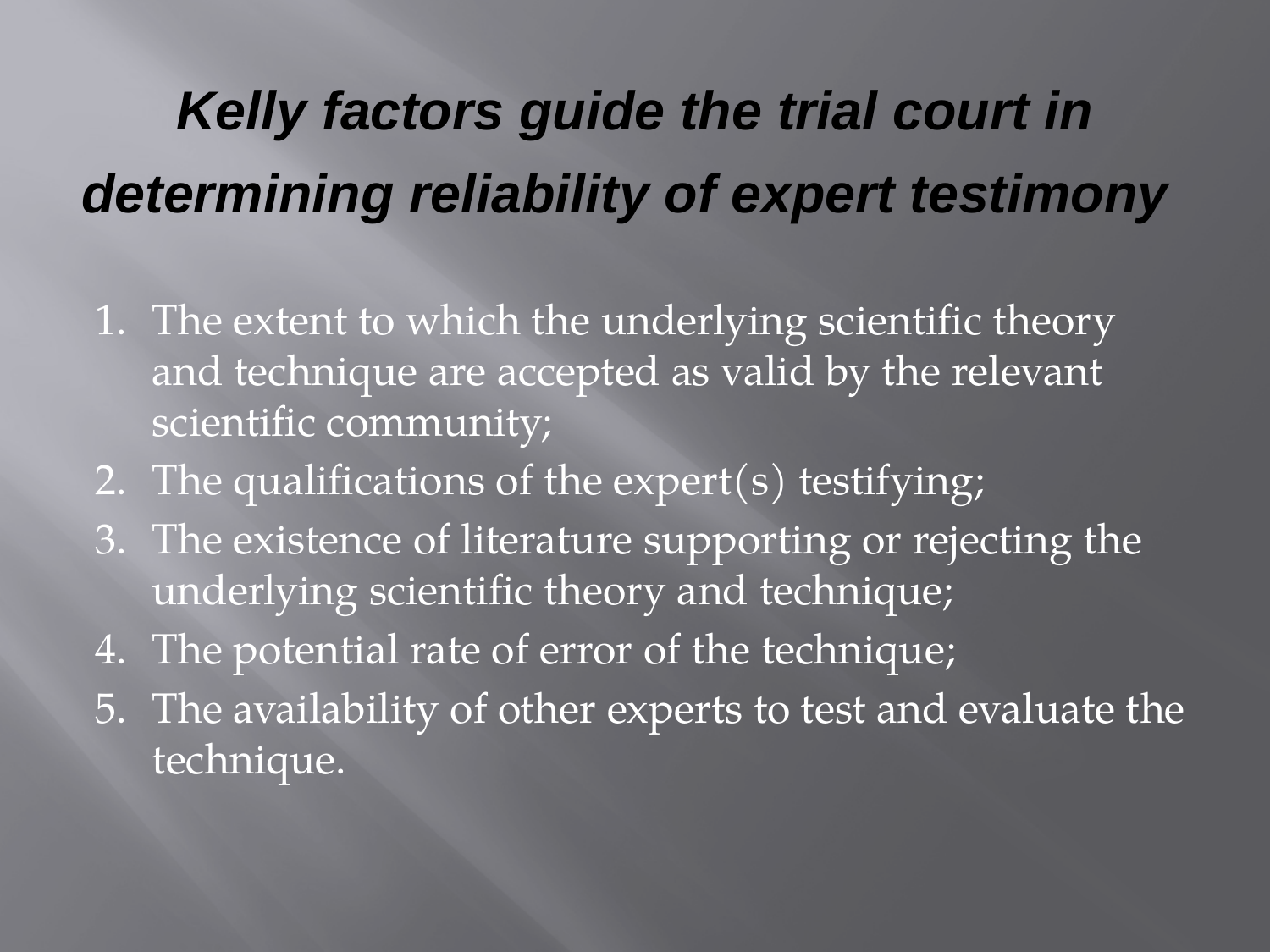

# Kelly factors guide the trial court in determining reliability of expert testimony
1.	The extent to which the underlying scientific theory and technique are accepted as valid by the relevant scientific community;
2.	The qualifications of the expert(s) testifying;
3.	The existence of literature supporting or rejecting the underlying scientific theory and technique;
4.	The potential rate of error of the technique;
5.	The availability of other experts to test and evaluate the technique.